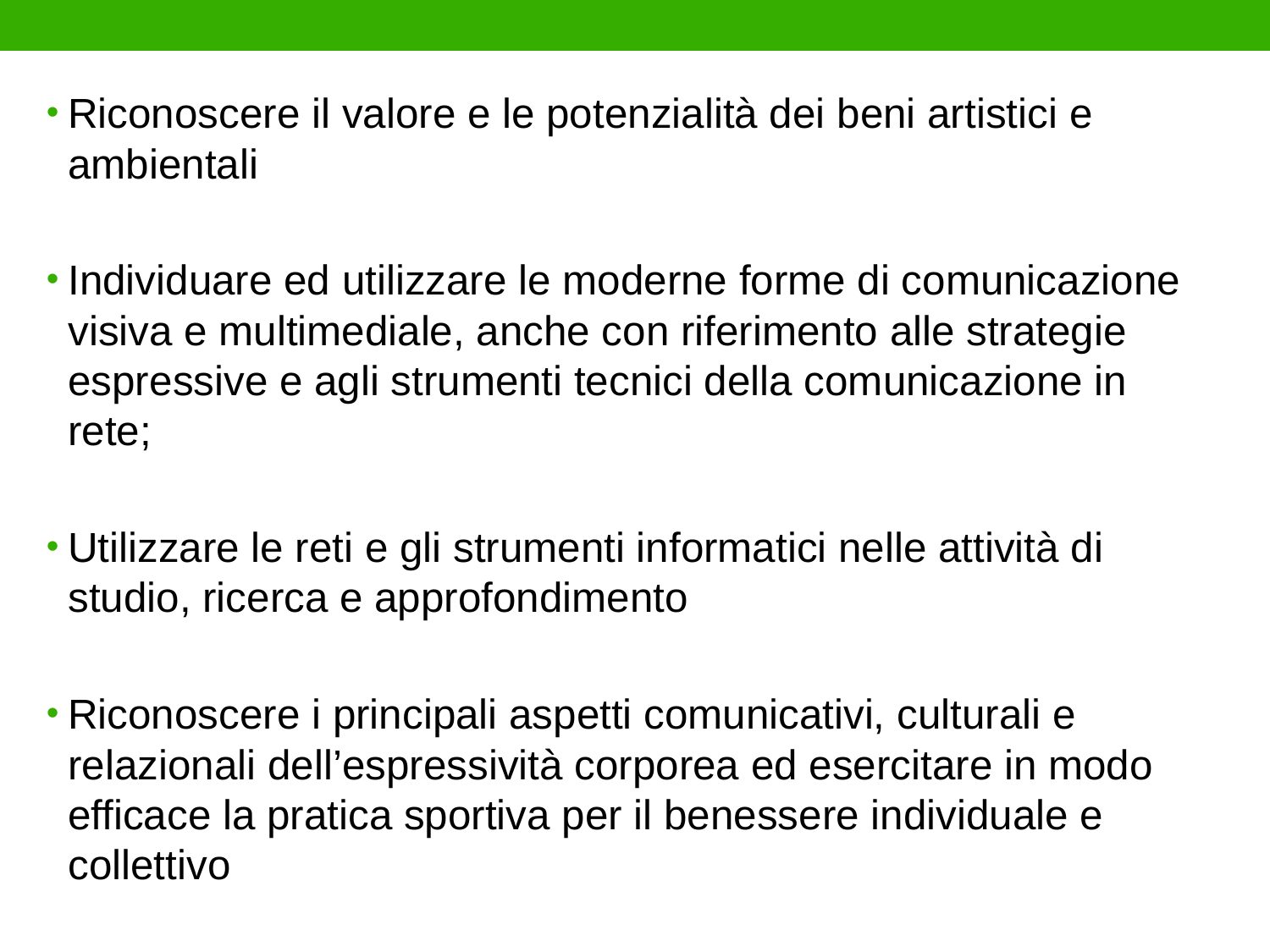

Riconoscere il valore e le potenzialità dei beni artistici e ambientali

Individuare ed utilizzare le moderne forme di comunicazione visiva e multimediale, anche con riferimento alle strategie espressive e agli strumenti tecnici della comunicazione in rete;

Utilizzare le reti e gli strumenti informatici nelle attività di studio, ricerca e approfondimento

Riconoscere i principali aspetti comunicativi, culturali e relazionali dell’espressività corporea ed esercitare in modo efficace la pratica sportiva per il benessere individuale e collettivo